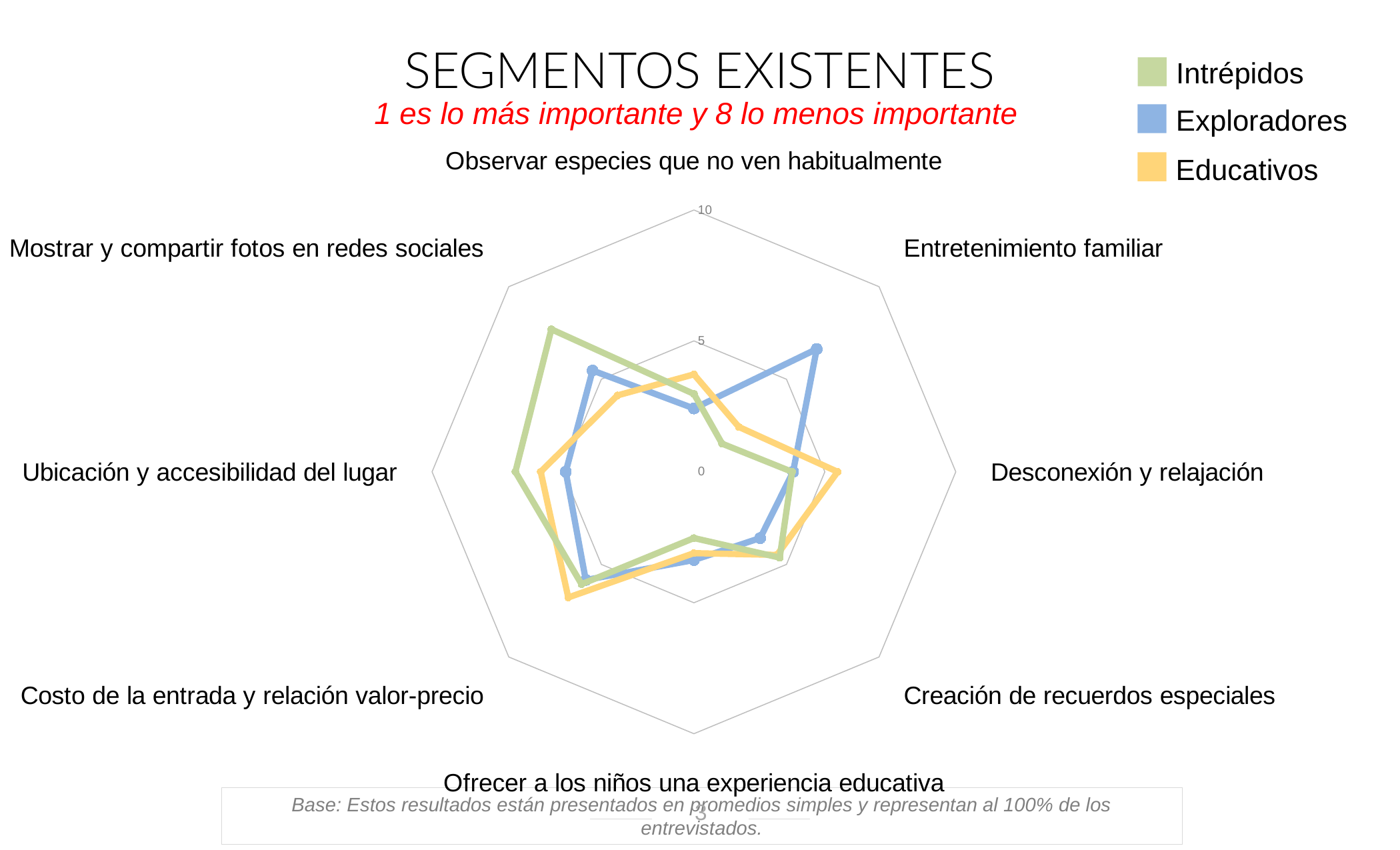

SEGMENTOS EXISTENTES
Intrépidos

1 es lo más importante y 8 lo menos importante
Exploradores

### Chart

| Category | Exploradores |  Familias ahorarradores | Familia de mayor gasto |
|---|---|---|---|
| Observar especies que no ven habitualmente | 2.421 | 3.723 | 2.976 |
| Entretenimiento familiar | 6.632 | 2.426 | 1.522 |
| Desconexión y relajación | 3.789 | 5.489 | 3.751 |
| Creación de recuerdos especiales | 3.579 | 4.489 | 4.636 |
| Ofrecer a los niños una experiencia educativa | 3.369 | 3.106 | 2.531 |
| Costo de la entrada y relación valor-precio | 5.842 | 6.787 | 6.067 |
| Ubicación y accesibilidad del lugar | 4.895 | 5.851 | 6.818 |
| Mostrar y compartir fotos en redes sociales | 5.474 | 4.128 | 7.699 |
Educativos

3
Base: Estos resultados están presentados en promedios simples y representan al 100% de los entrevistados.